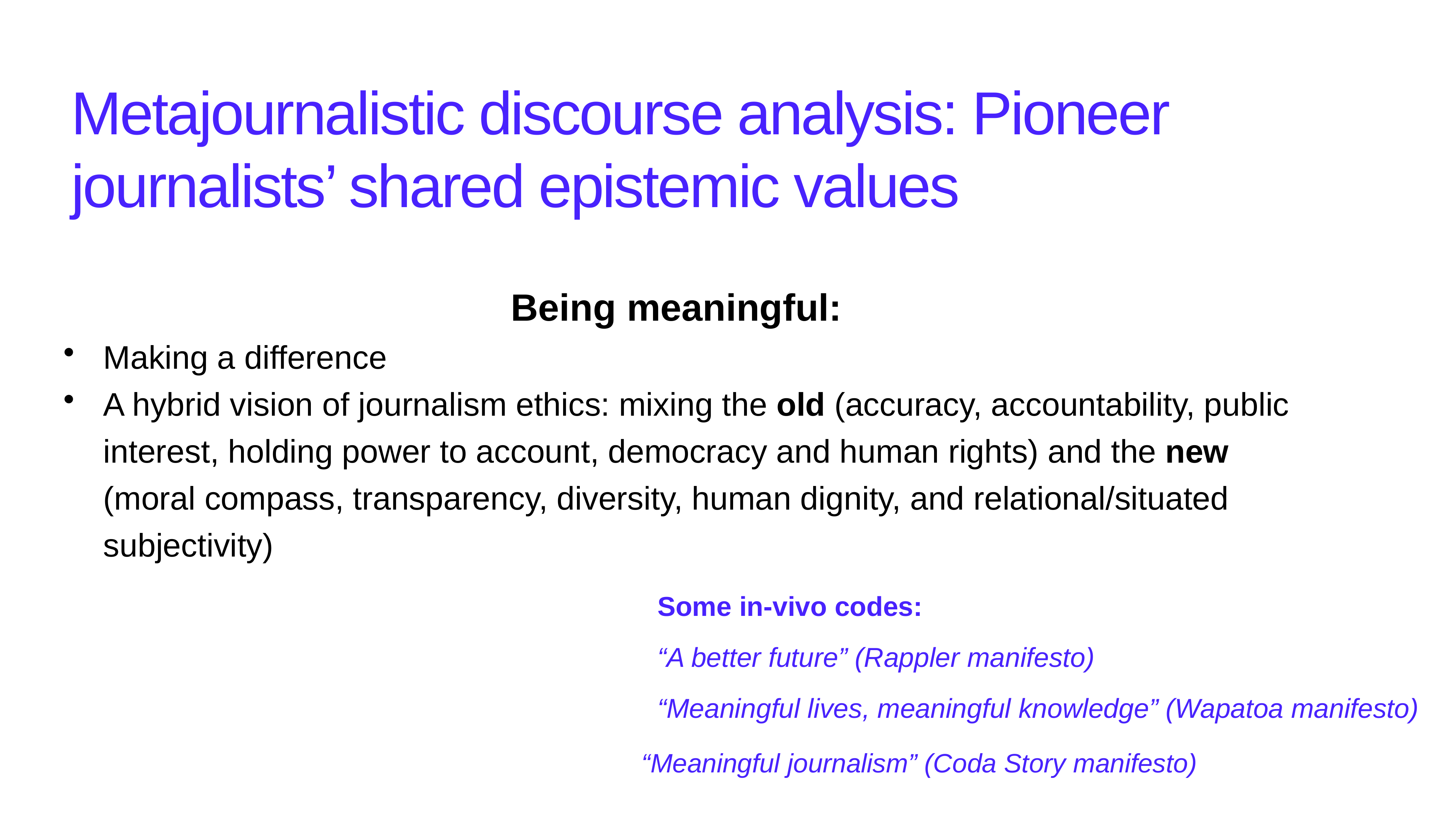

Metajournalistic discourse analysis: Pioneer journalists’ shared epistemic values
Being meaningful:
Making a difference
A hybrid vision of journalism ethics: mixing the old (accuracy, accountability, public interest, holding power to account, democracy and human rights) and the new (moral compass, transparency, diversity, human dignity, and relational/situated subjectivity)
Some in-vivo codes:
“A better future” (Rappler manifesto)
“Meaningful lives, meaningful knowledge” (Wapatoa manifesto)

“Meaningful journalism” (Coda Story manifesto)